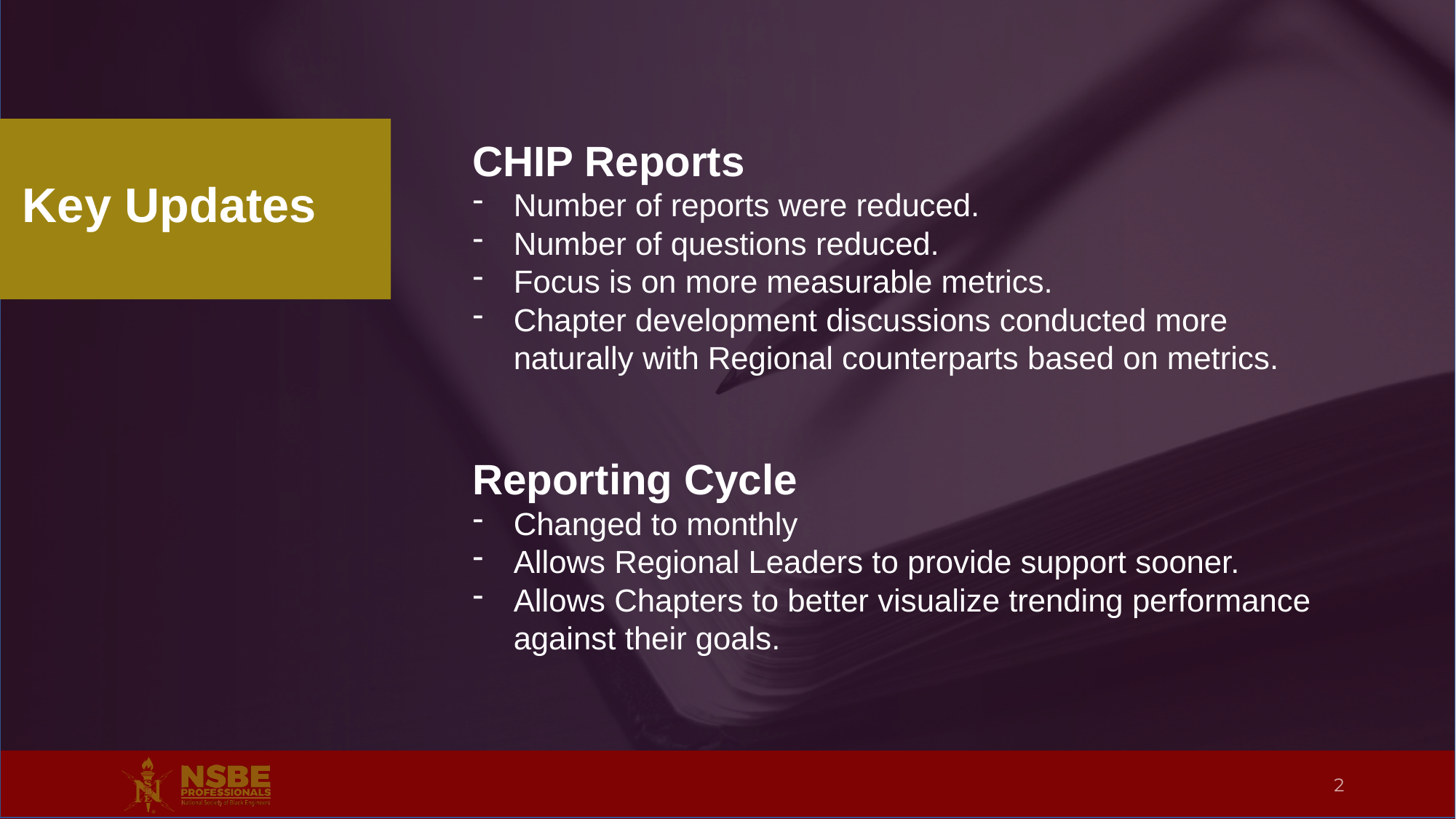

CHIP Reports
Number of reports were reduced.
Number of questions reduced.
Focus is on more measurable metrics.
Chapter development discussions conducted more naturally with Regional counterparts based on metrics.

Reporting Cycle
Changed to monthly
Allows Regional Leaders to provide support sooner.
Allows Chapters to better visualize trending performance against their goals.
Key Updates

2